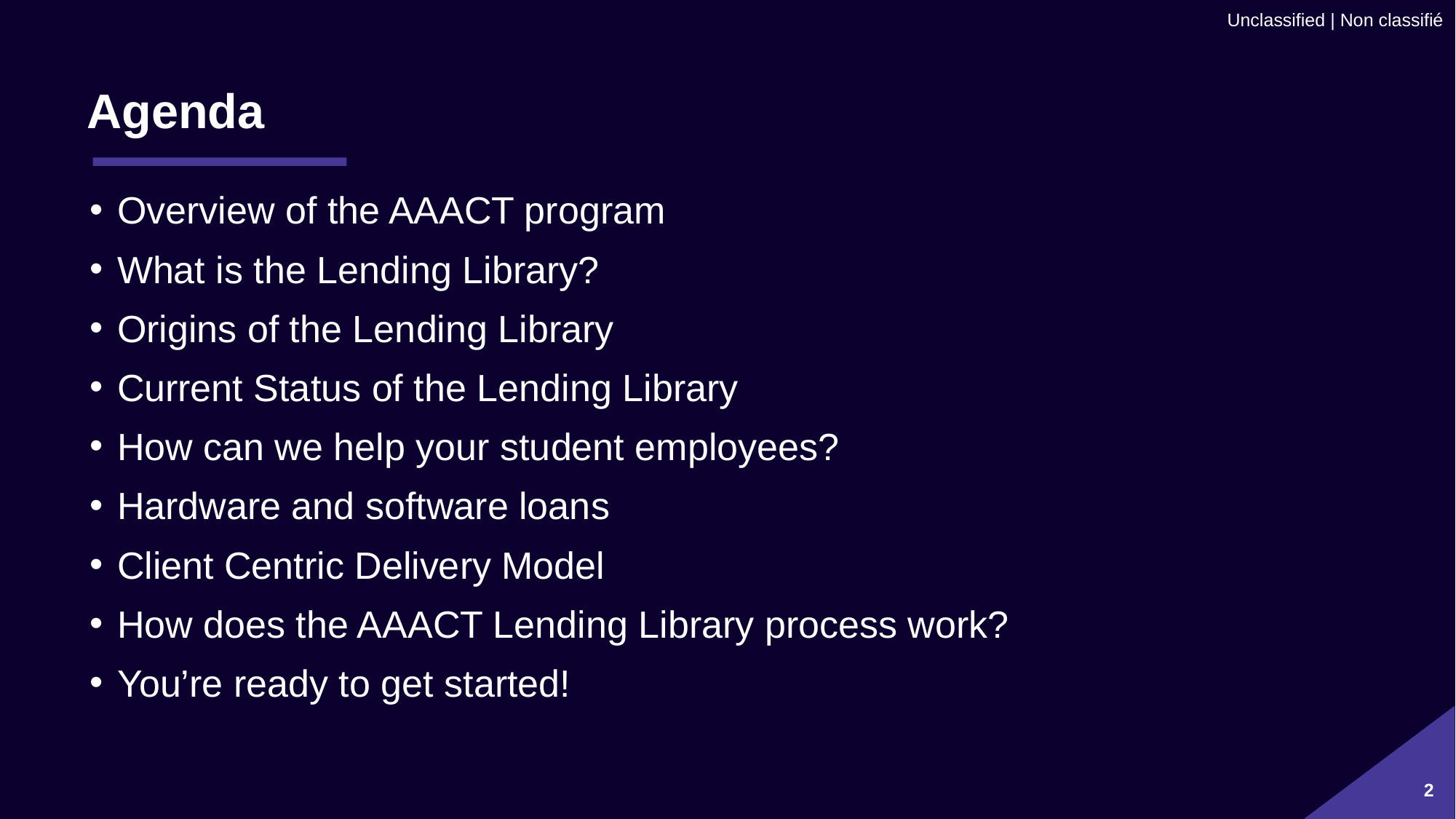

# Agenda
Overview of the AAACT program
What is the Lending Library?
Origins of the Lending Library
Current Status of the Lending Library
How can we help your student employees?
Hardware and software loans
Client Centric Delivery Model
How does the AAACT Lending Library process work?
You’re ready to get started!